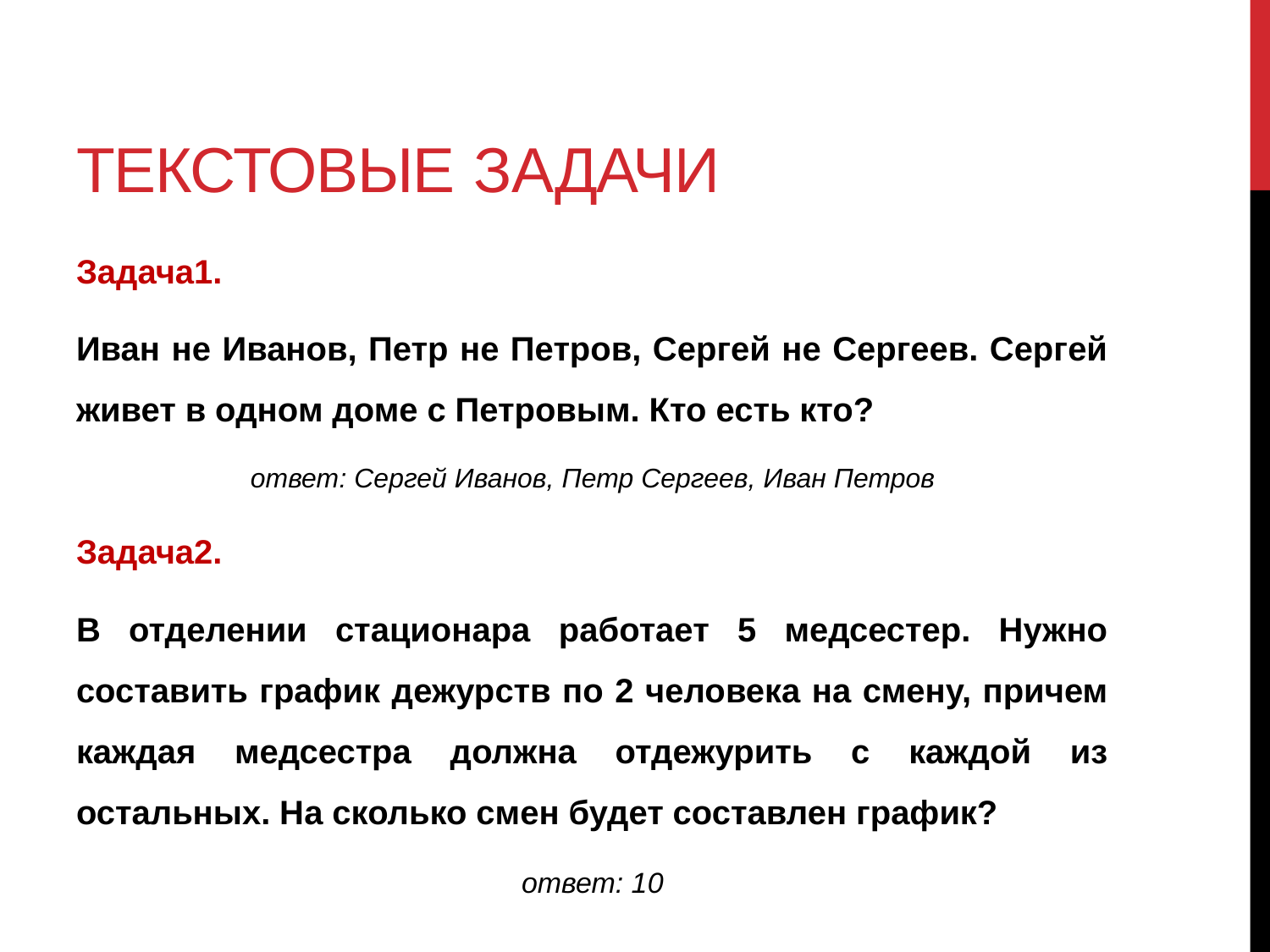

# Текстовые задачи
Задача1.
Иван не Иванов, Петр не Петров, Сергей не Сергеев. Сергей живет в одном доме с Петровым. Кто есть кто?
ответ: Сергей Иванов, Петр Сергеев, Иван Петров
Задача2.
В отделении стационара работает 5 медсестер. Нужно составить график дежурств по 2 человека на смену, причем каждая медсестра должна отдежурить с каждой из остальных. На сколько смен будет составлен график?
ответ: 10